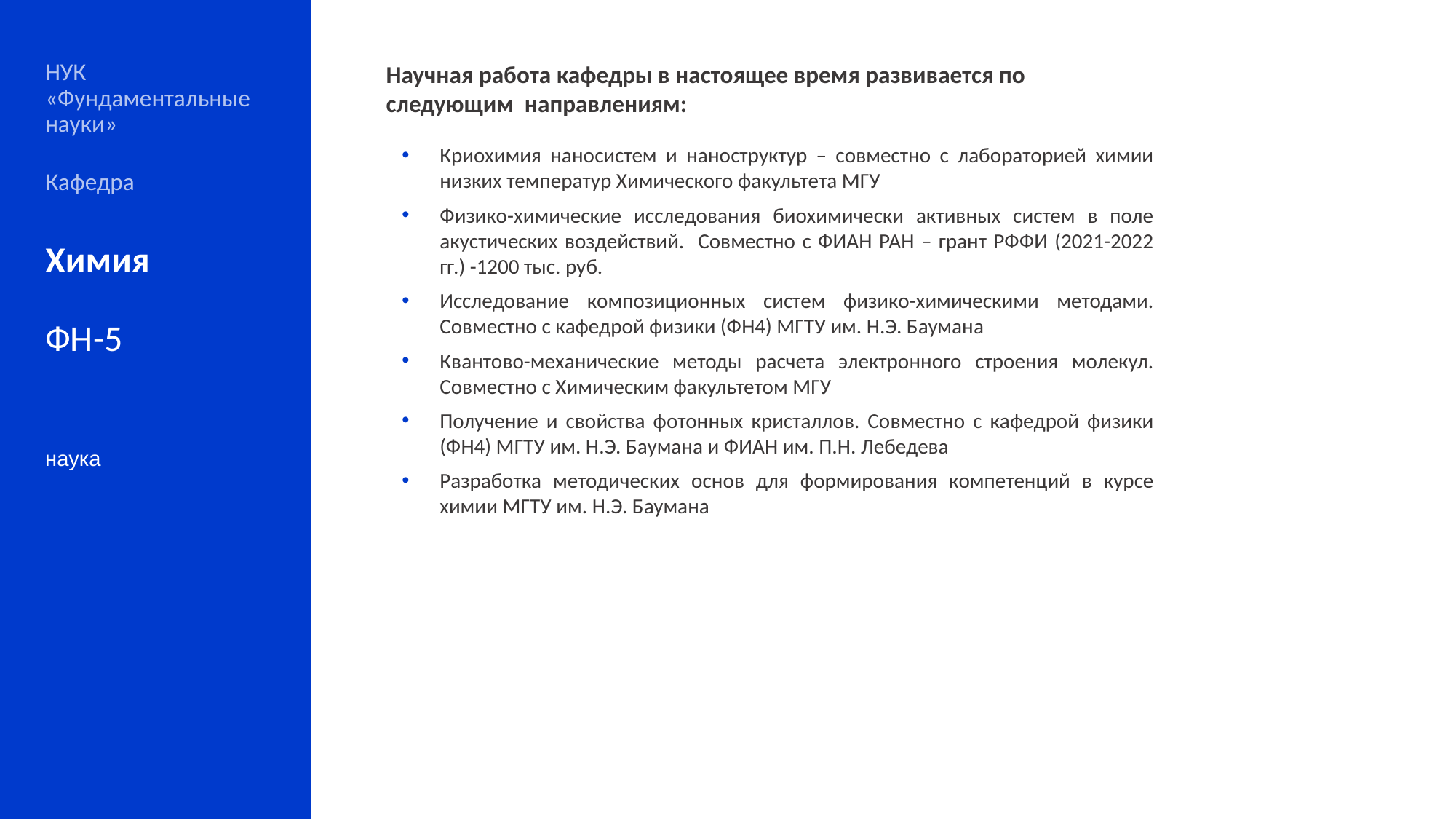

НУК «Фундаментальные науки»
Научная работа кафедры в настоящее время развивается по следующим  направлениям:
Криохимия наносистем и наноструктур – совместно с лабораторией химии низких температур Химического факультета МГУ
Физико-химические исследования биохимически активных систем в поле акустических воздействий.  Совместно с ФИАН РАН – грант РФФИ (2021-2022 гг.) -1200 тыс. руб.
Исследование композиционных систем физико-химическими методами. Совместно с кафедрой физики (ФН4) МГТУ им. Н.Э. Баумана
Квантово-механические методы расчета электронного строения молекул. Совместно с Химическим факультетом МГУ
Получение и свойства фотонных кристаллов. Совместно с кафедрой физики (ФН4) МГТУ им. Н.Э. Баумана и ФИАН им. П.Н. Лебедева
Разработка методических основ для формирования компетенций в курсе химии МГТУ им. Н.Э. Баумана
Кафедра
# Химия ФН-5
наука